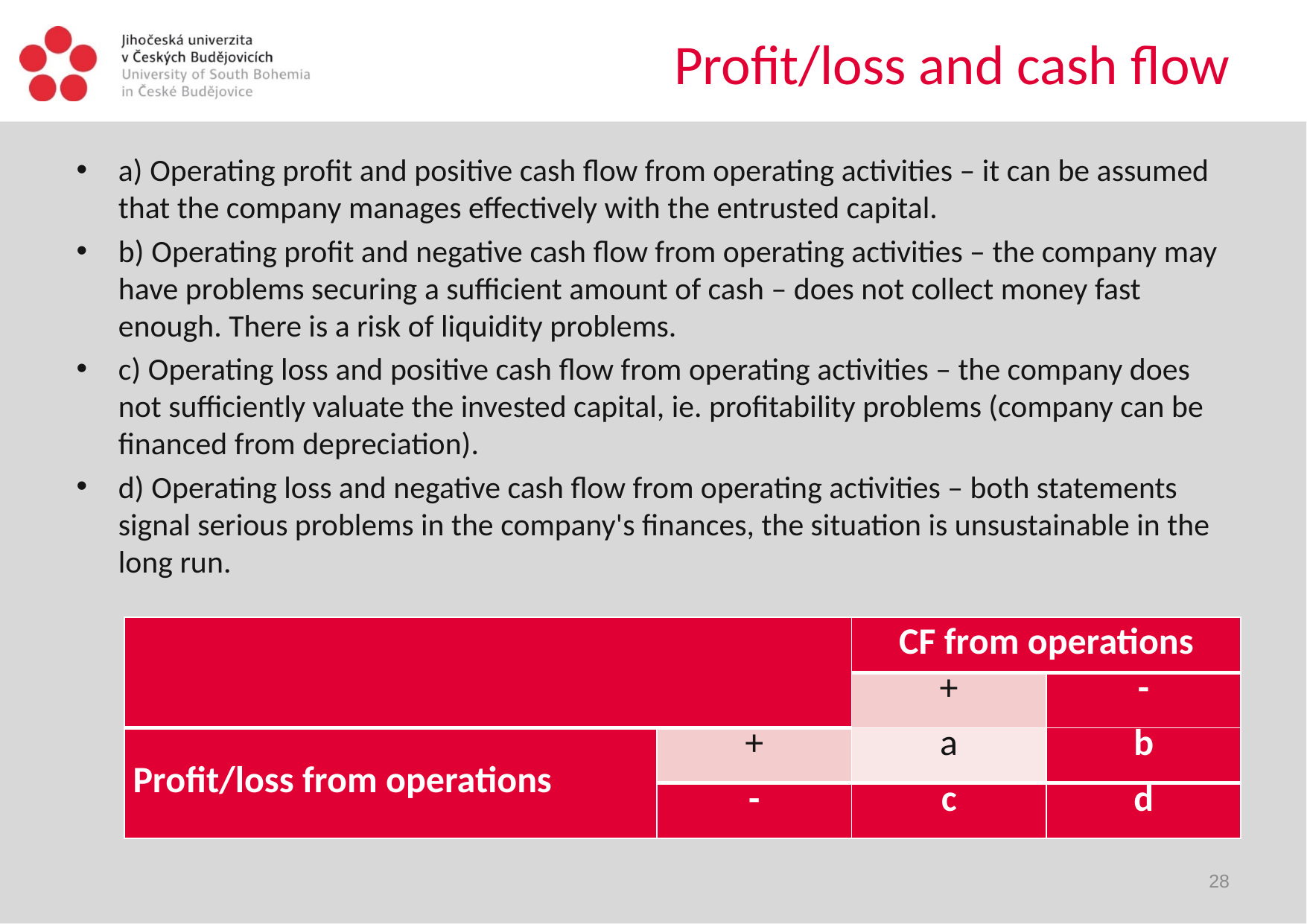

# Profit/loss and cash flow
a) Operating profit and positive cash flow from operating activities – it can be assumed that the company manages effectively with the entrusted capital.
b) Operating profit and negative cash flow from operating activities – the company may have problems securing a sufficient amount of cash – does not collect money fast enough. There is a risk of liquidity problems.
c) Operating loss and positive cash flow from operating activities – the company does not sufficiently valuate the invested capital, ie. profitability problems (company can be financed from depreciation).
d) Operating loss and negative cash flow from operating activities – both statements signal serious problems in the company's finances, the situation is unsustainable in the long run.
|  |  | CF from operations |  |
| --- | --- | --- | --- |
|  |  | + | - |
| Profit/loss from operations | + | a | b |
|  | - | c | d |
28